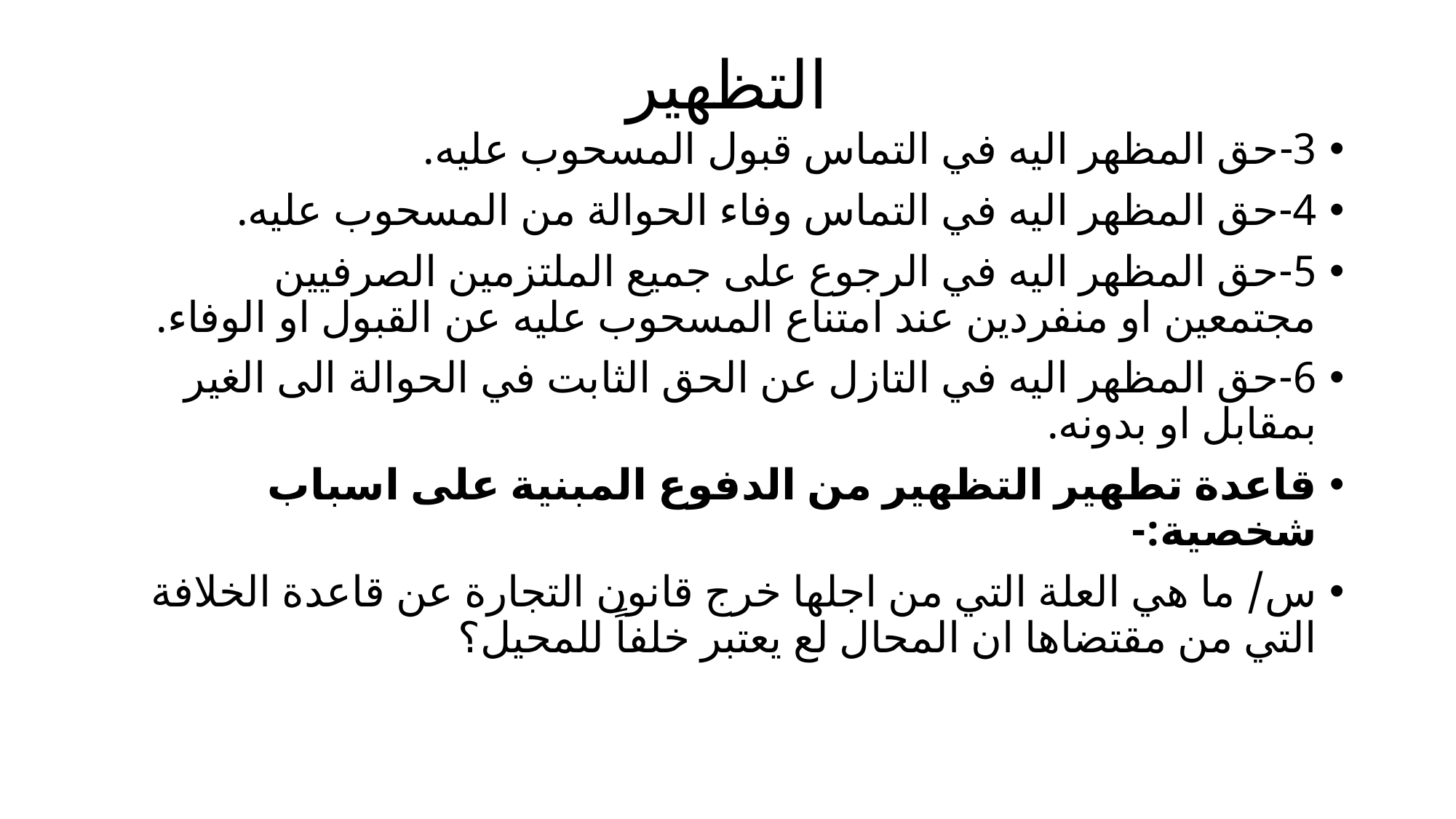

# التظهير
3-حق المظهر اليه في التماس قبول المسحوب عليه.
4-حق المظهر اليه في التماس وفاء الحوالة من المسحوب عليه.
5-حق المظهر اليه في الرجوع على جميع الملتزمين الصرفيين مجتمعين او منفردين عند امتناع المسحوب عليه عن القبول او الوفاء.
6-حق المظهر اليه في التازل عن الحق الثابت في الحوالة الى الغير بمقابل او بدونه.
قاعدة تطهير التظهير من الدفوع المبنية على اسباب شخصية:-
س/ ما هي العلة التي من اجلها خرج قانون التجارة عن قاعدة الخلافة التي من مقتضاها ان المحال لع يعتبر خلفاً للمحيل؟